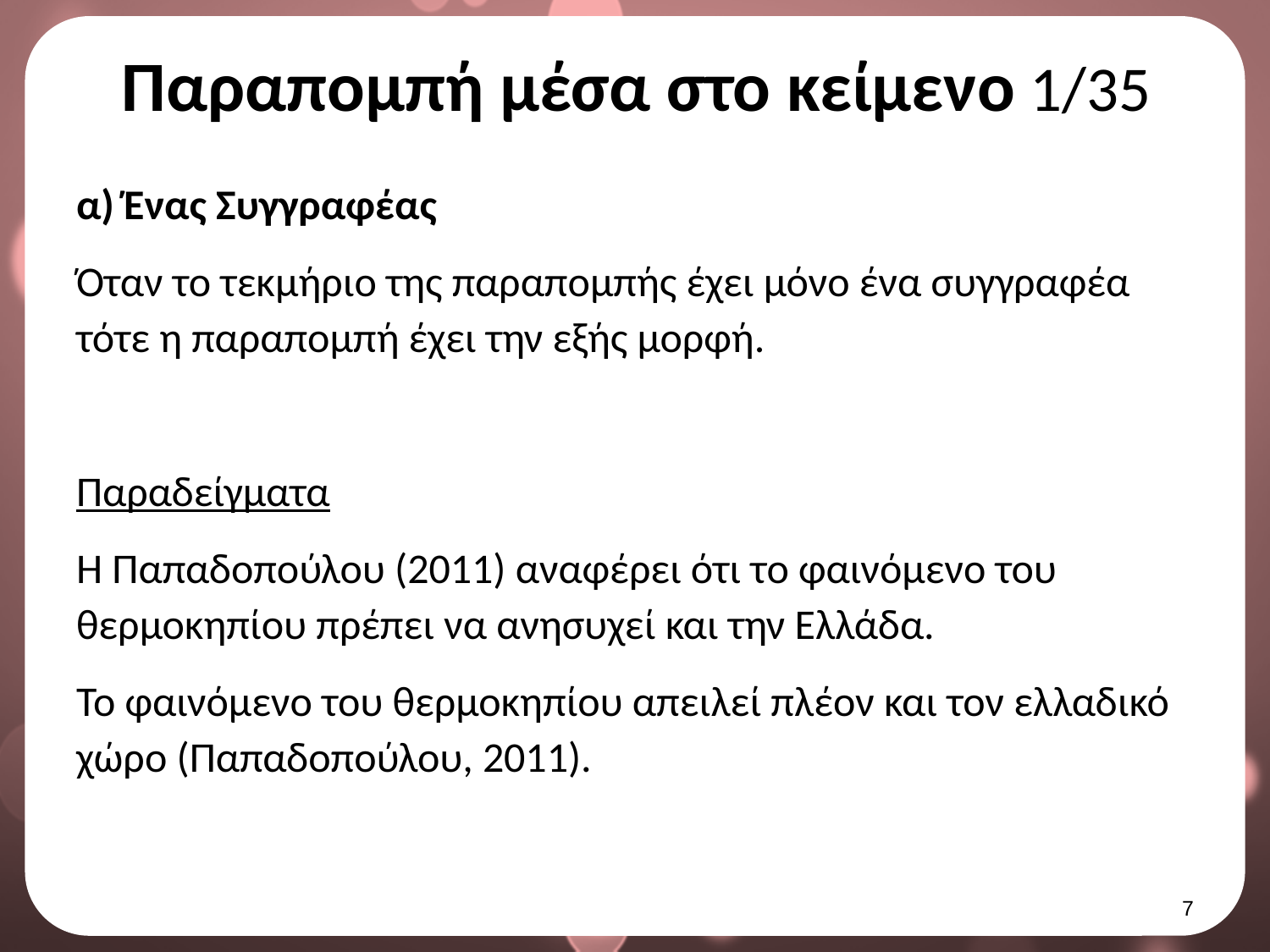

# Παραπομπή μέσα στο κείμενο 1/35
α) Ένας Συγγραφέας
Όταν το τεκμήριο της παραπομπής έχει μόνο ένα συγγραφέα τότε η παραπομπή έχει την εξής μορφή.

Παραδείγματα
Η Παπαδοπούλου (2011) αναφέρει ότι το φαινόμενο του θερμοκηπίου πρέπει να ανησυχεί και την Ελλάδα.
Το φαινόμενο του θερμοκηπίου απειλεί πλέον και τον ελλαδικό χώρο (Παπαδοπούλου, 2011).

7